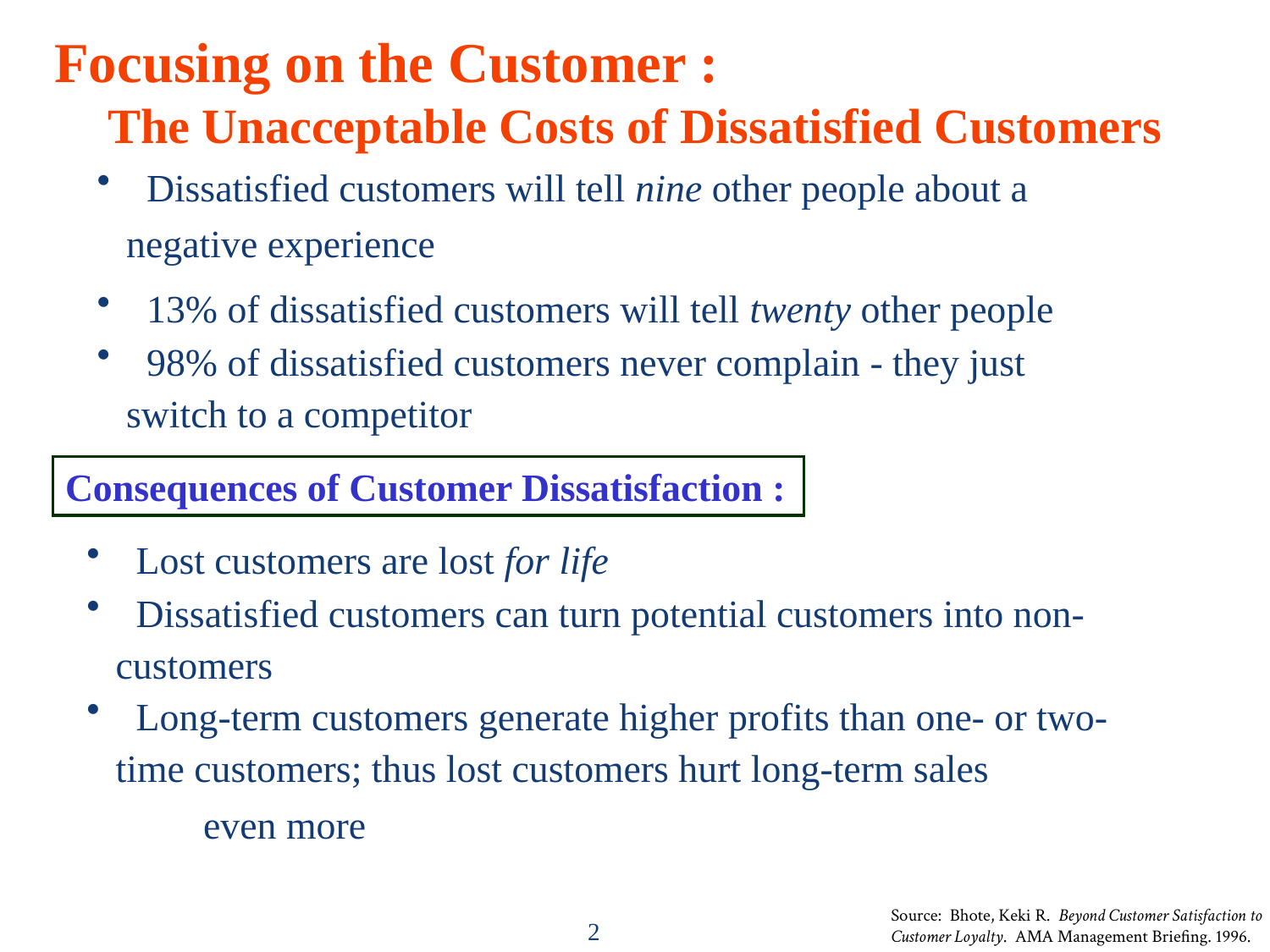

Focusing on the Customer :                                    The Unacceptable Costs of Dissatisfied Customers
  Dissatisfied customers will tell nine other people about a
   negative experience
  13% of dissatisfied customers will tell twenty other people
  98% of dissatisfied customers never complain - they just
   switch to a competitor
Consequences of Customer Dissatisfaction :
  Lost customers are lost for life
  Dissatisfied customers can turn potential customers into non-
   customers
  Long-term customers generate higher profits than one- or two-
   time customers; thus lost customers hurt long-term sales
            even more

Source:  Bhote, Keki R.  Beyond Customer Satisfaction to Customer Loyalty.  AMA Management Briefing. 1996.